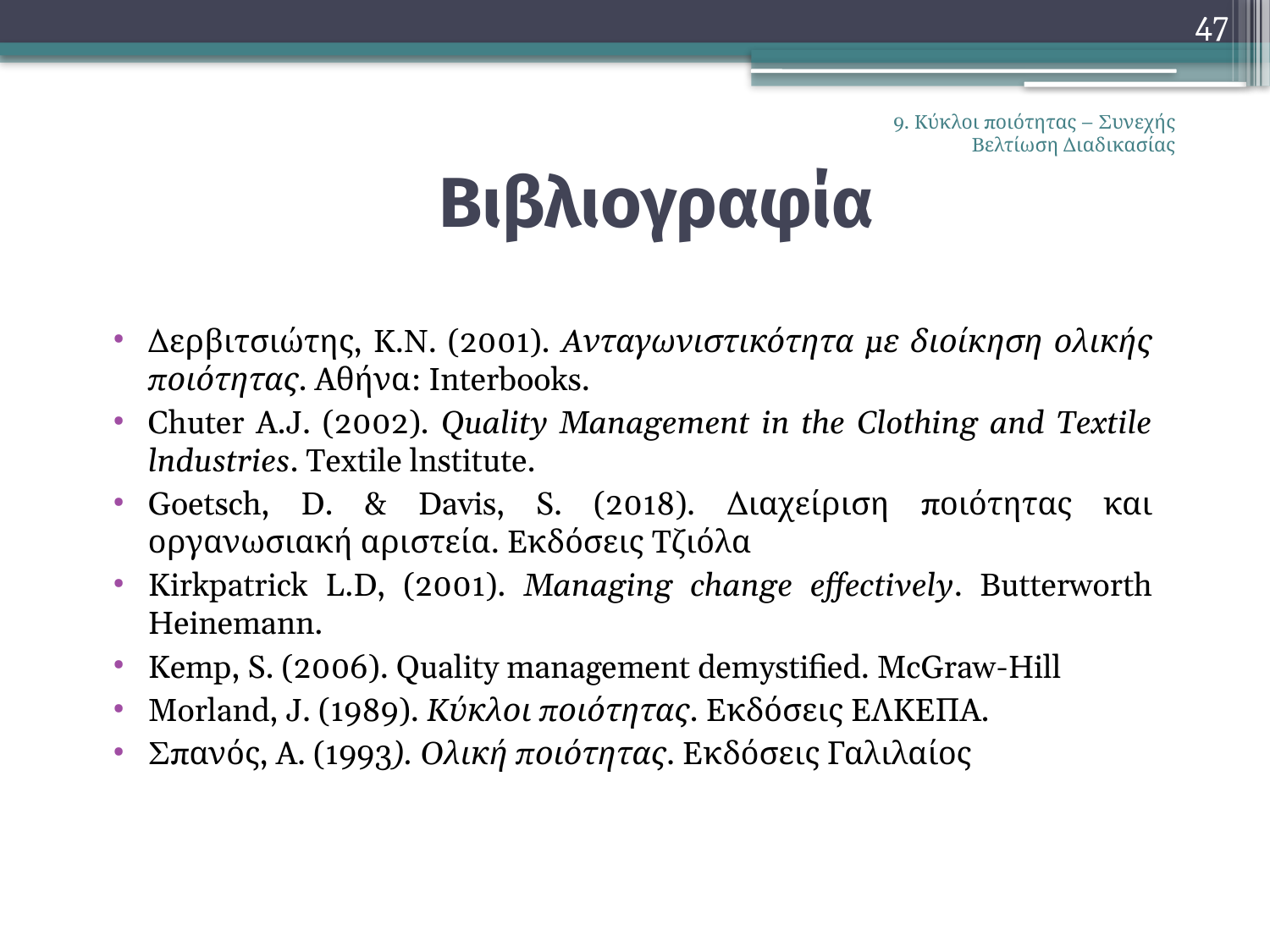

47
9. Κύκλοι ποιότητας – Συνεχής Βελτίωση Διαδικασίας
# Βιβλιογραφία
Δερβιτσιώτης, Κ.Ν. (2001). Ανταγωνιστικότητα με διοίκηση ολικής ποιότητας. Αθήνα: Interbooks.
Chuter A.J. (2002). Quality Management in the Clothing and Textile lndustries. Textile lnstitute.
Goetsch, D. & Davis, S. (2018). Διαχείριση ποιότητας και οργανωσιακή αριστεία. Εκδόσεις Τζιόλα
Kirkpatrick L.D, (2001). Managing change effectively. Butterworth Heinemann.
Kemp, S. (2006). Quality management demystified. McGraw-Hill
Morland, J. (1989). Κύκλοι ποιότητας. Εκδόσεις ΕΛΚΕΠΑ.
Σπανός, Α. (1993). Ολική ποιότητας. Εκδόσεις Γαλιλαίος